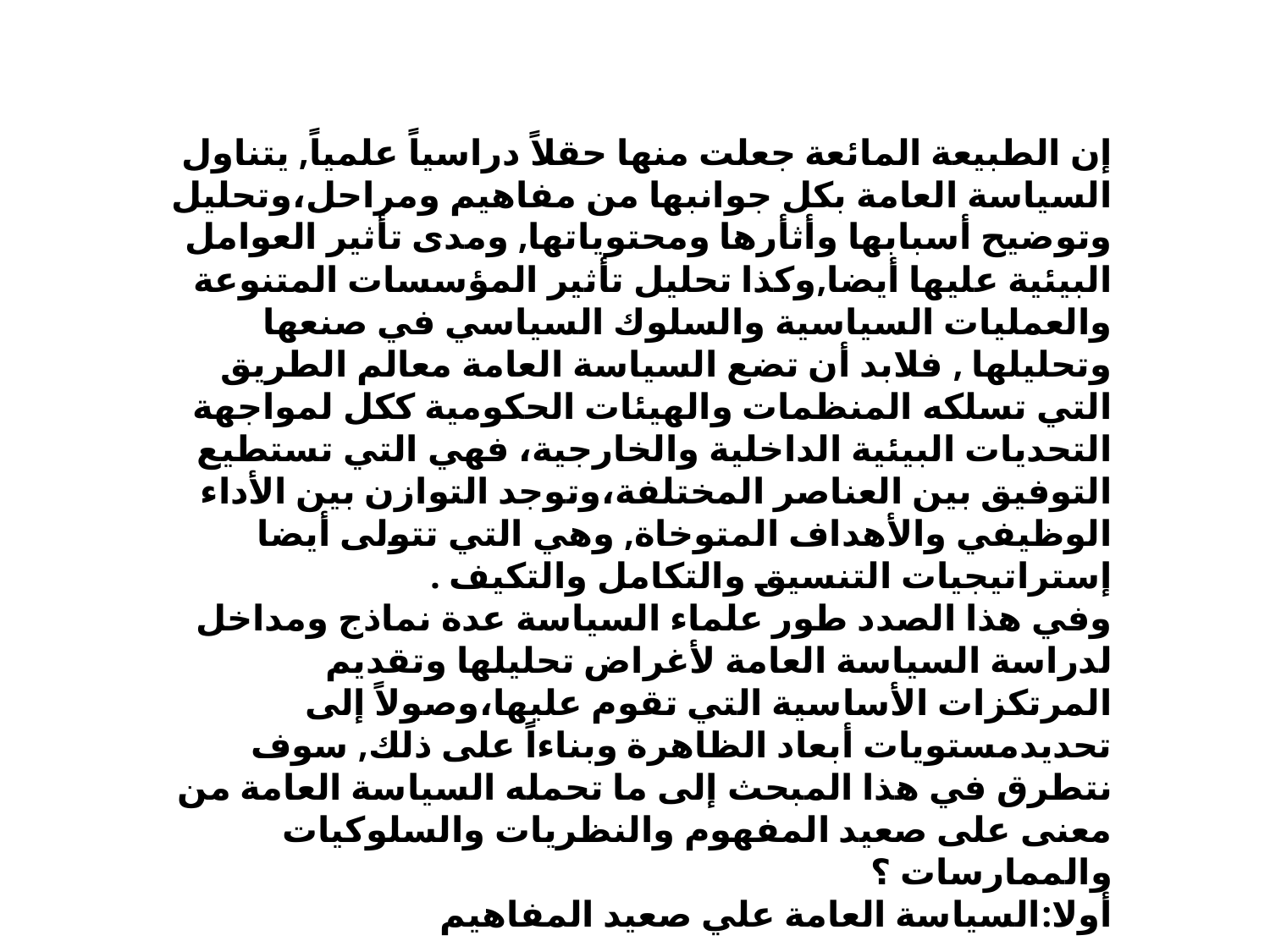

إن الطبيعة المائعة جعلت منها حقلاً دراسياً علمياً, يتناول السياسة العامة بكل جوانبها من مفاهيم ومراحل،وتحليل وتوضيح أسبابها وأثأرها ومحتوياتها, ومدى تأثير العوامل البيئية عليها أيضا,وكذا تحليل تأثير المؤسسات المتنوعة والعمليات السياسية والسلوك السياسي في صنعها وتحليلها , فلابد أن تضع السياسة العامة معالم الطريق التي تسلكه المنظمات والهيئات الحكومية ككل لمواجهة التحديات البيئية الداخلية والخارجية، فهي التي تستطيع التوفيق بين العناصر المختلفة،وتوجد التوازن بين الأداء الوظيفي والأهداف المتوخاة, وهي التي تتولى أيضا إستراتيجيات التنسيق والتكامل والتكيف .
وفي هذا الصدد طور علماء السياسة عدة نماذج ومداخل لدراسة السياسة العامة لأغراض تحليلها وتقديم المرتكزات الأساسية التي تقوم عليها،وصولاً إلى تحديدمستويات أبعاد الظاهرة وبناءاً على ذلك, سوف نتطرق في هذا المبحث إلى ما تحمله السياسة العامة من معنى على صعيد المفهوم والنظريات والسلوكيات والممارسات ؟
أولا:السياسة العامة علي صعيد المفاهيم